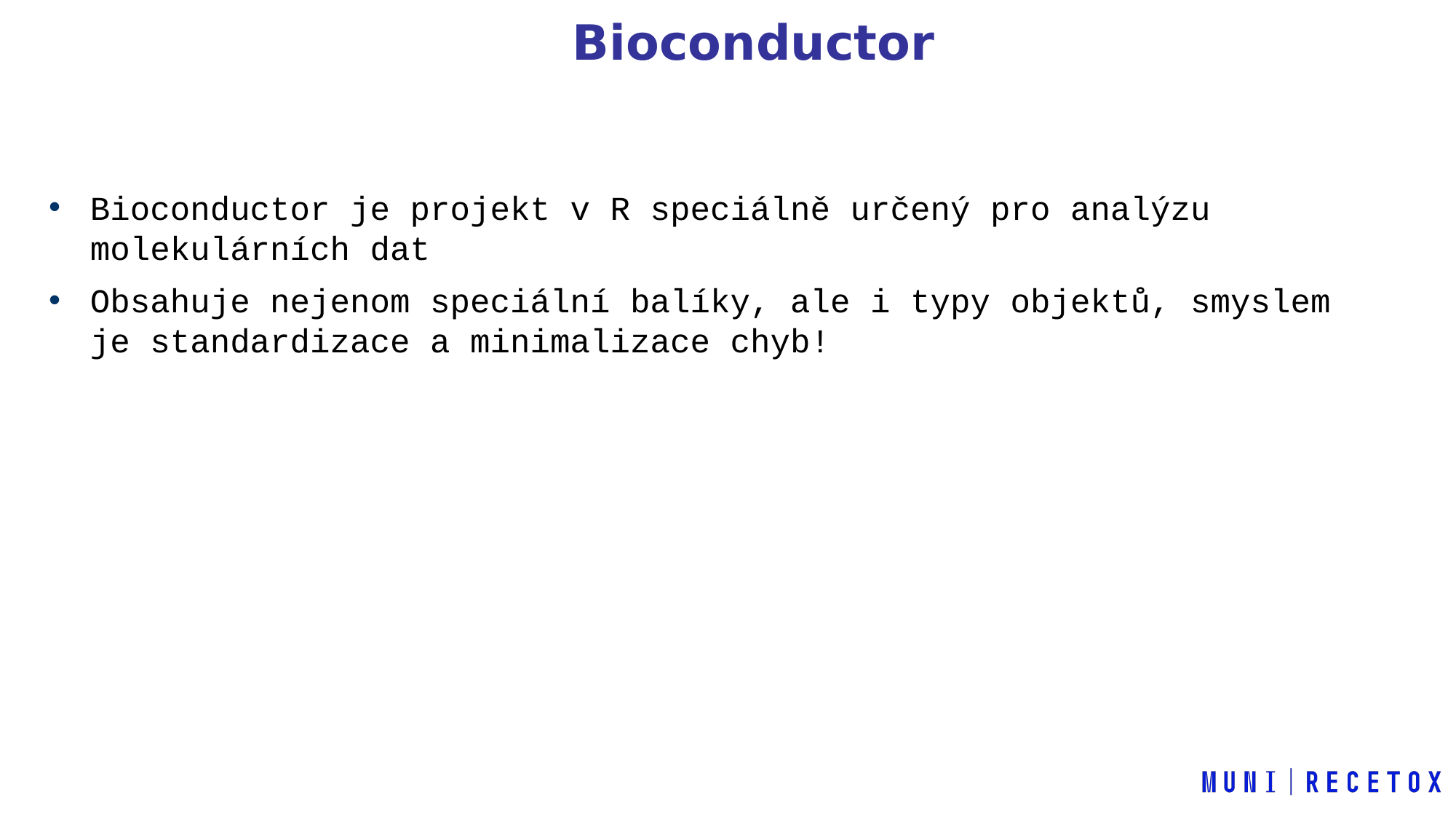

Bioconductor
Bioconductor je projekt v R speciálně určený pro analýzu molekulárních dat
Obsahuje nejenom speciální balíky, ale i typy objektů, smyslem je standardizace a minimalizace chyb!